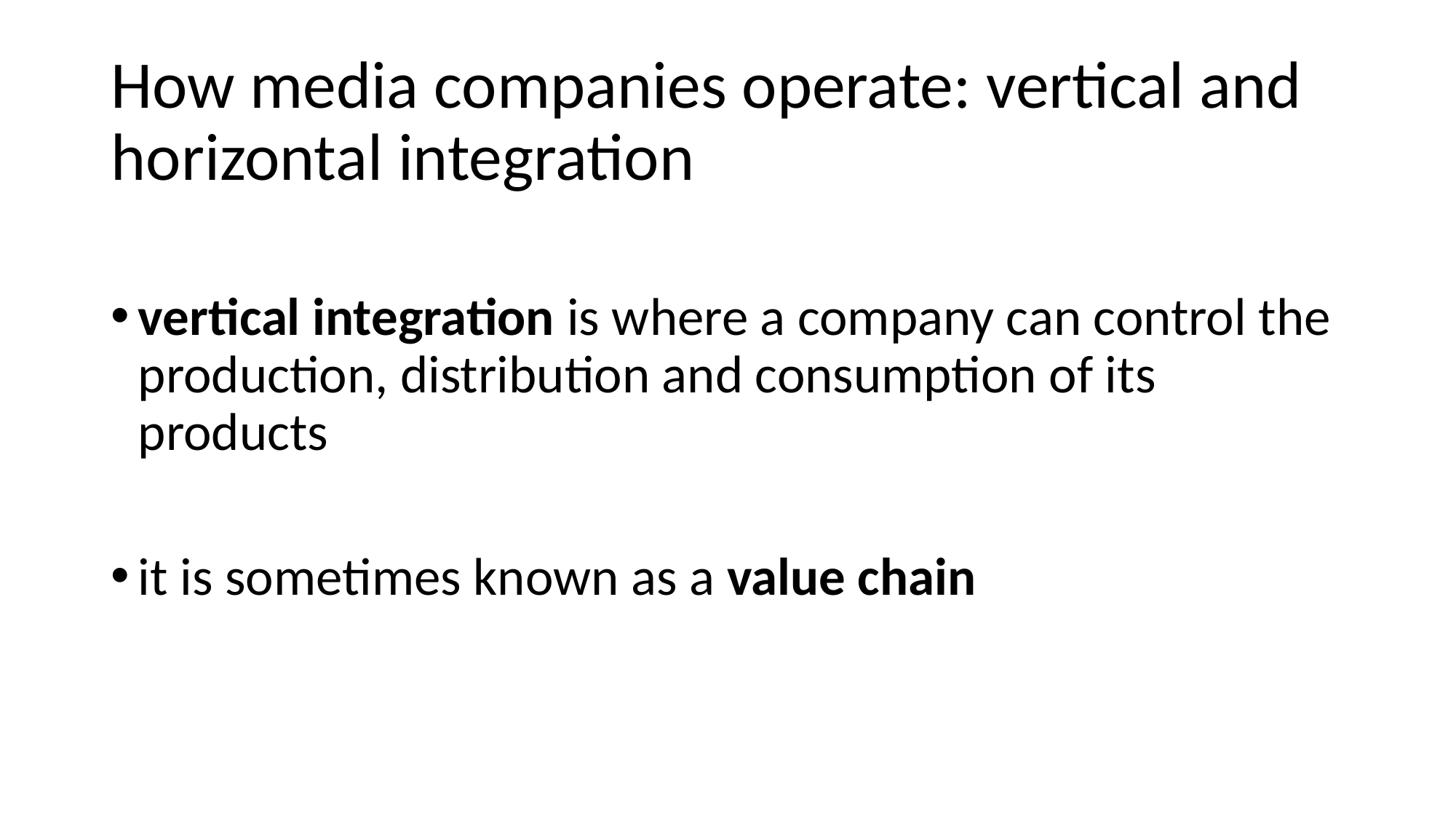

# How media companies operate: vertical and horizontal integration

vertical integration is where a company can control the production, distribution and consumption of its products

it is sometimes known as a value chain